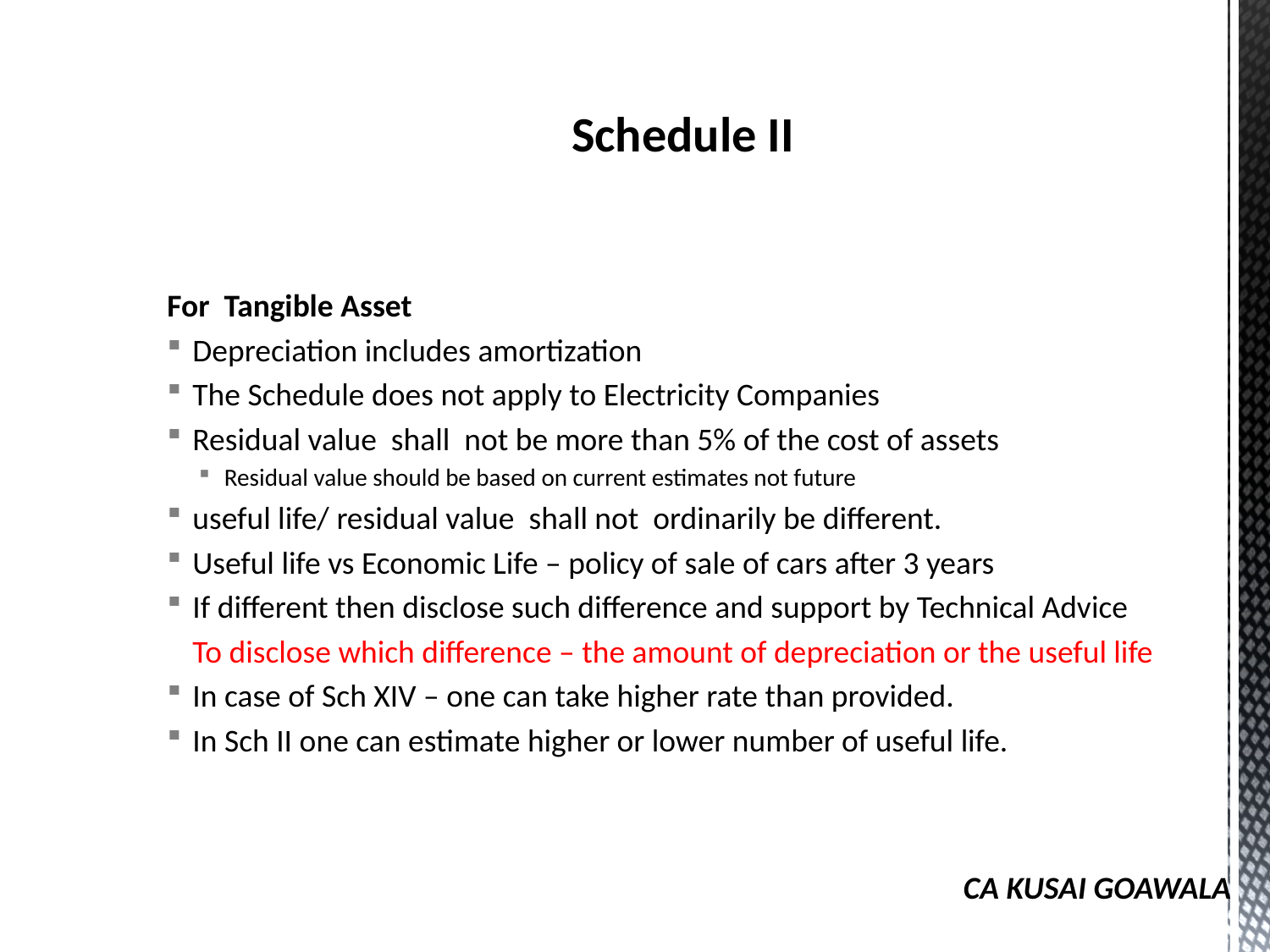

# Schedule II

For  Tangible Asset
Depreciation includes amortization
The Schedule does not apply to Electricity Companies
Residual value  shall  not be more than 5% of the cost of assets
Residual value should be based on current estimates not future
useful life/ residual value  shall not  ordinarily be different.
Useful life vs Economic Life – policy of sale of cars after 3 years
If different then disclose such difference and support by Technical Advice
	To disclose which difference – the amount of depreciation or the useful life
In case of Sch XIV – one can take higher rate than provided.
In Sch II one can estimate higher or lower number of useful life.

CA KUSAI GOAWALA